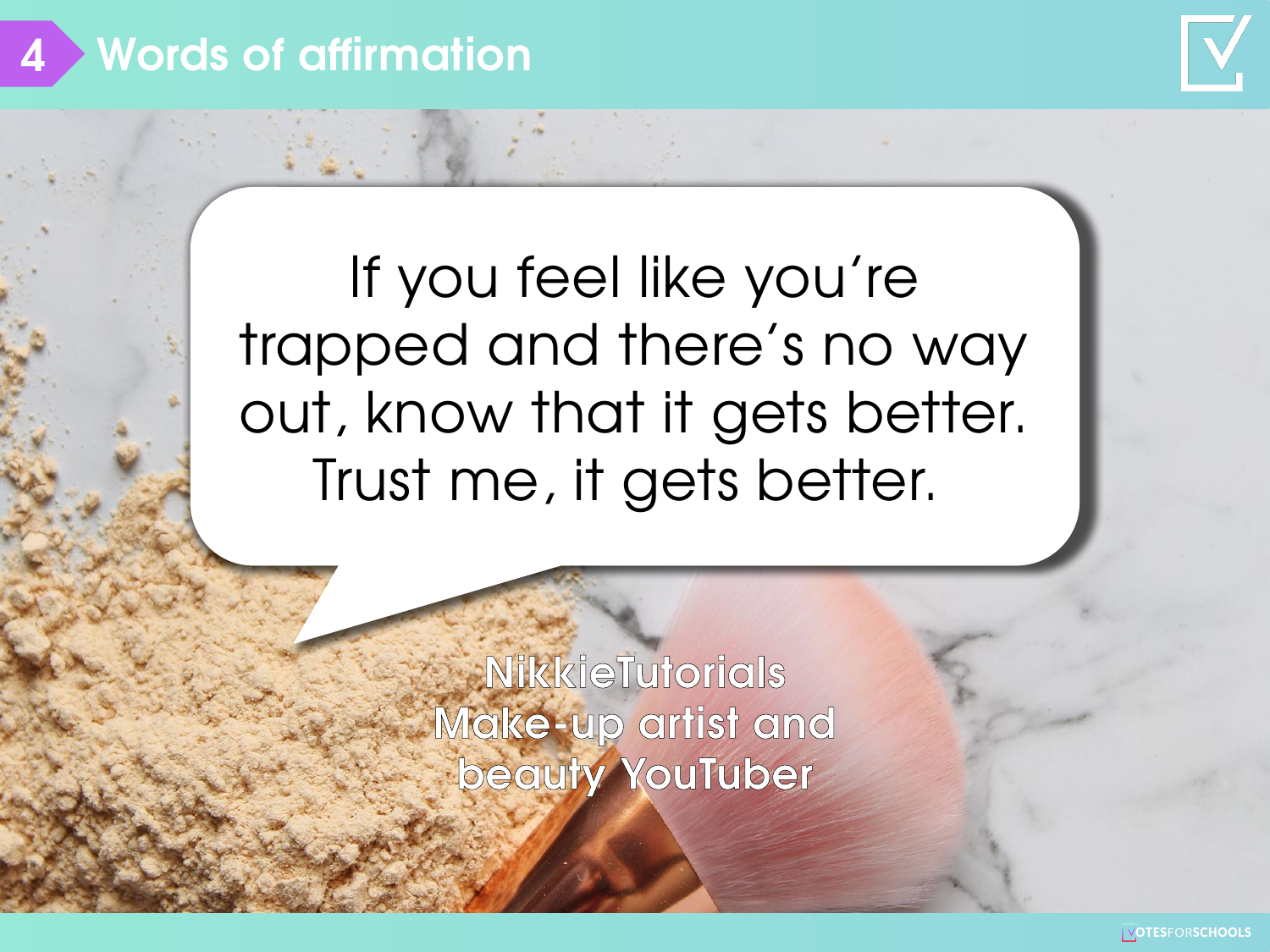

Words of affirmation
4
If you feel like you’re ________ and there’s no way out, know that it gets better. Trust me, it gets better.
If you feel like you’re trapped and there’s no way out, know that it gets better. Trust me, it gets better.
NikkieTutorials
Make-up artist and beauty YouTuber